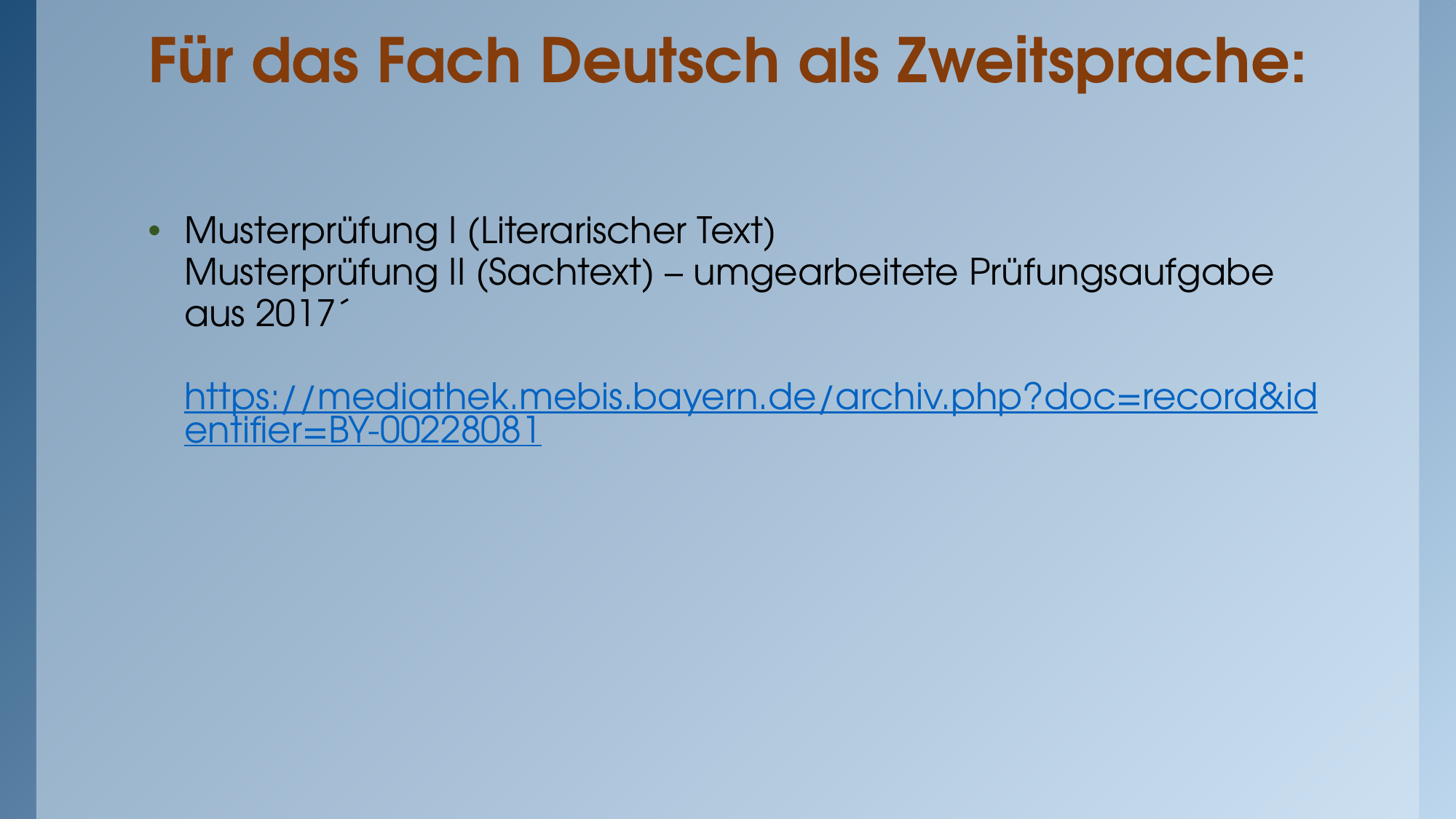

# Für das Fach Deutsch als Zweitsprache:
Musterprüfung I (Literarischer Text)                                          Musterprüfung II (Sachtext) – umgearbeitete Prüfungsaufgabe  aus 2017´                                                                                                                              https://mediathek.mebis.bayern.de/archiv.php?doc=record&identifier=BY-00228081